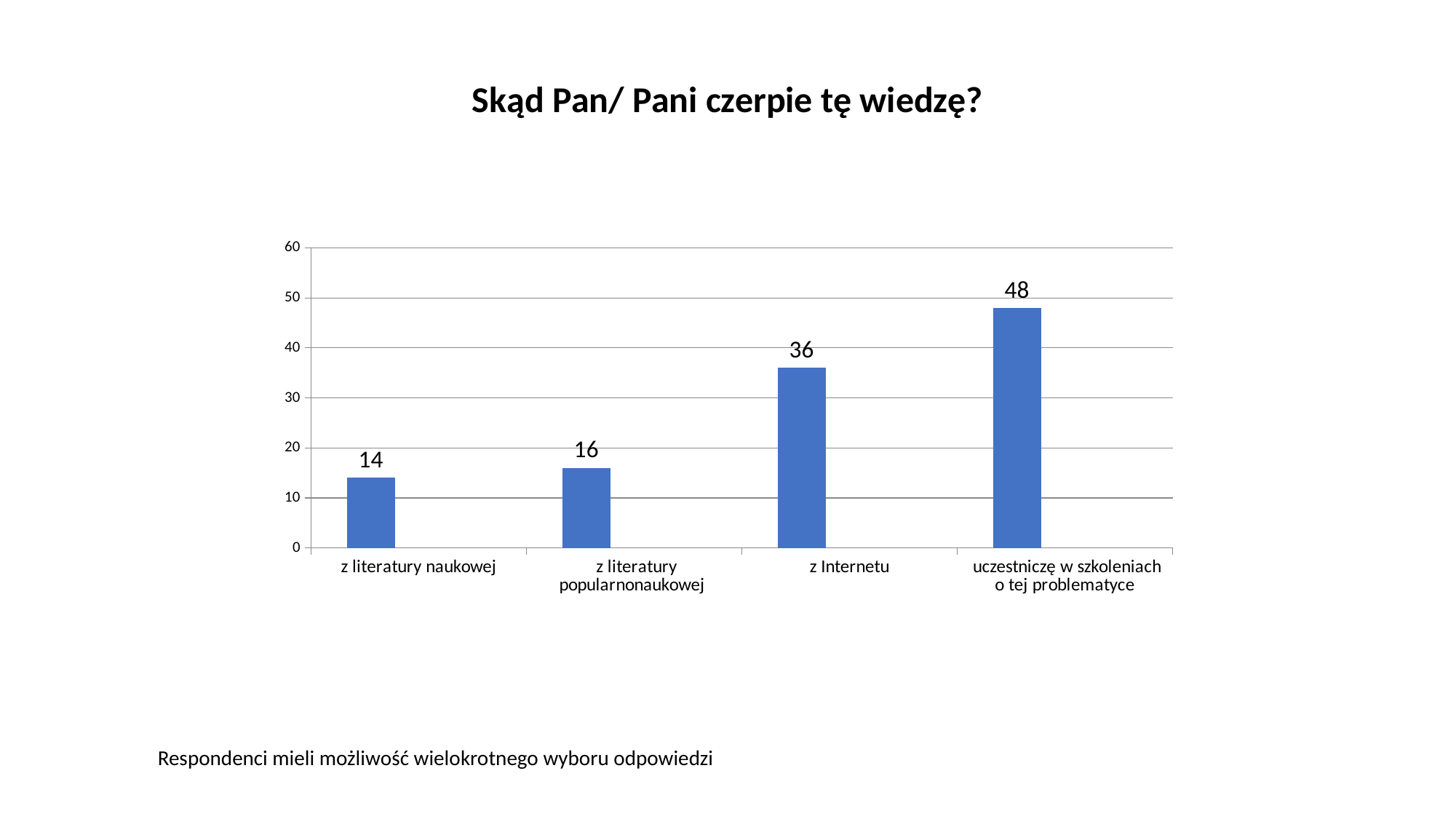

# Skąd Pan/ Pani czerpie tę wiedzę?

### Chart

| Category | Seria 1 | Kolumna1 | Kolumna2 |
|---|---|---|---|
|  z literatury naukowej  | 14.0 | None | None |
|  z literatury popularnonaukowej  | 16.0 | None | None |
|  z Internetu  | 36.0 | None | None |
|  uczestniczę w szkoleniach o tej problematyce | 48.0 | None | None |
Respondenci mieli możliwość wielokrotnego wyboru odpowiedzi